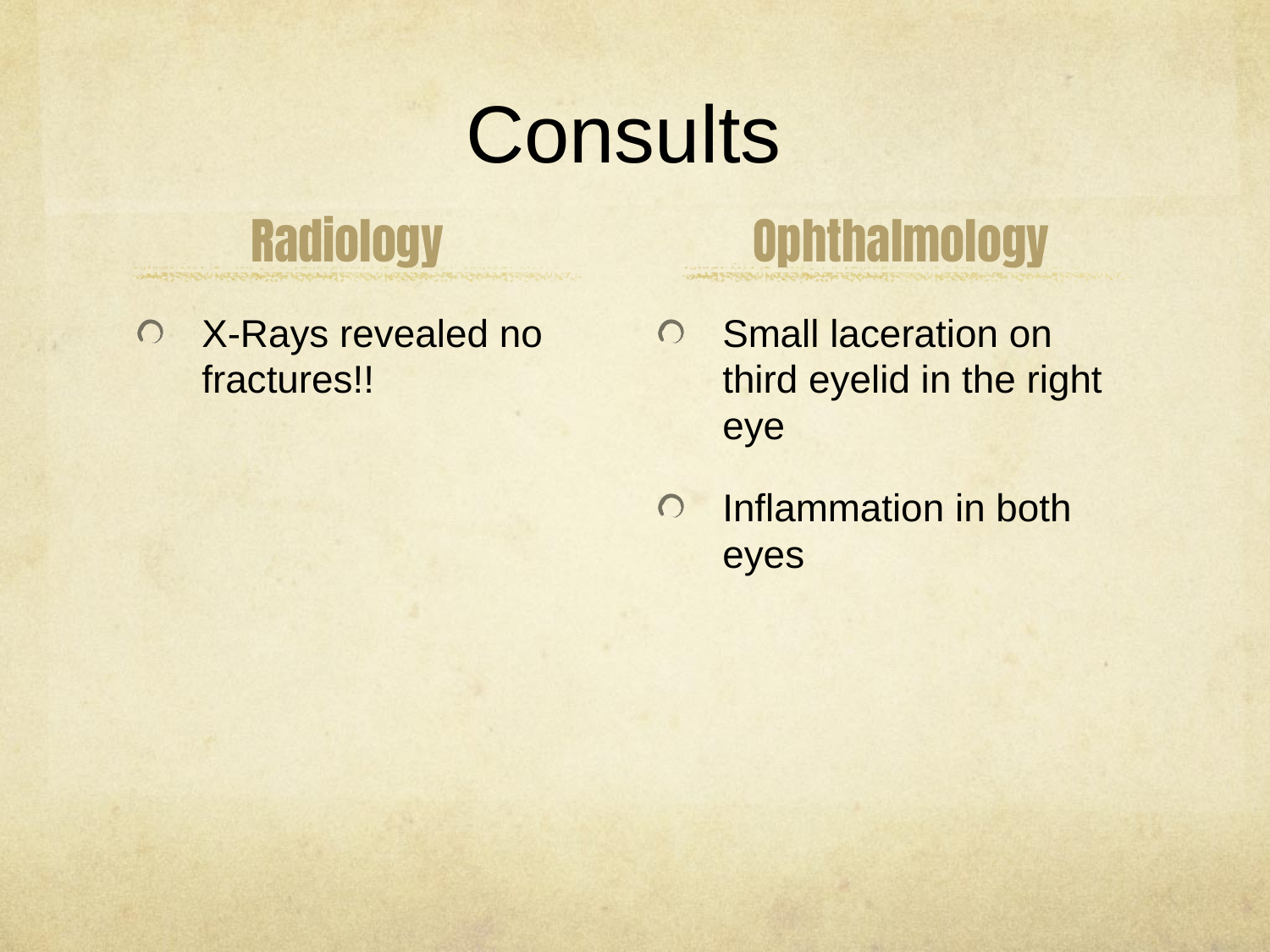

# Consults
Radiology
Ophthalmology
X-Rays revealed no fractures!!
Small laceration on third eyelid in the right eye
Inflammation in both eyes